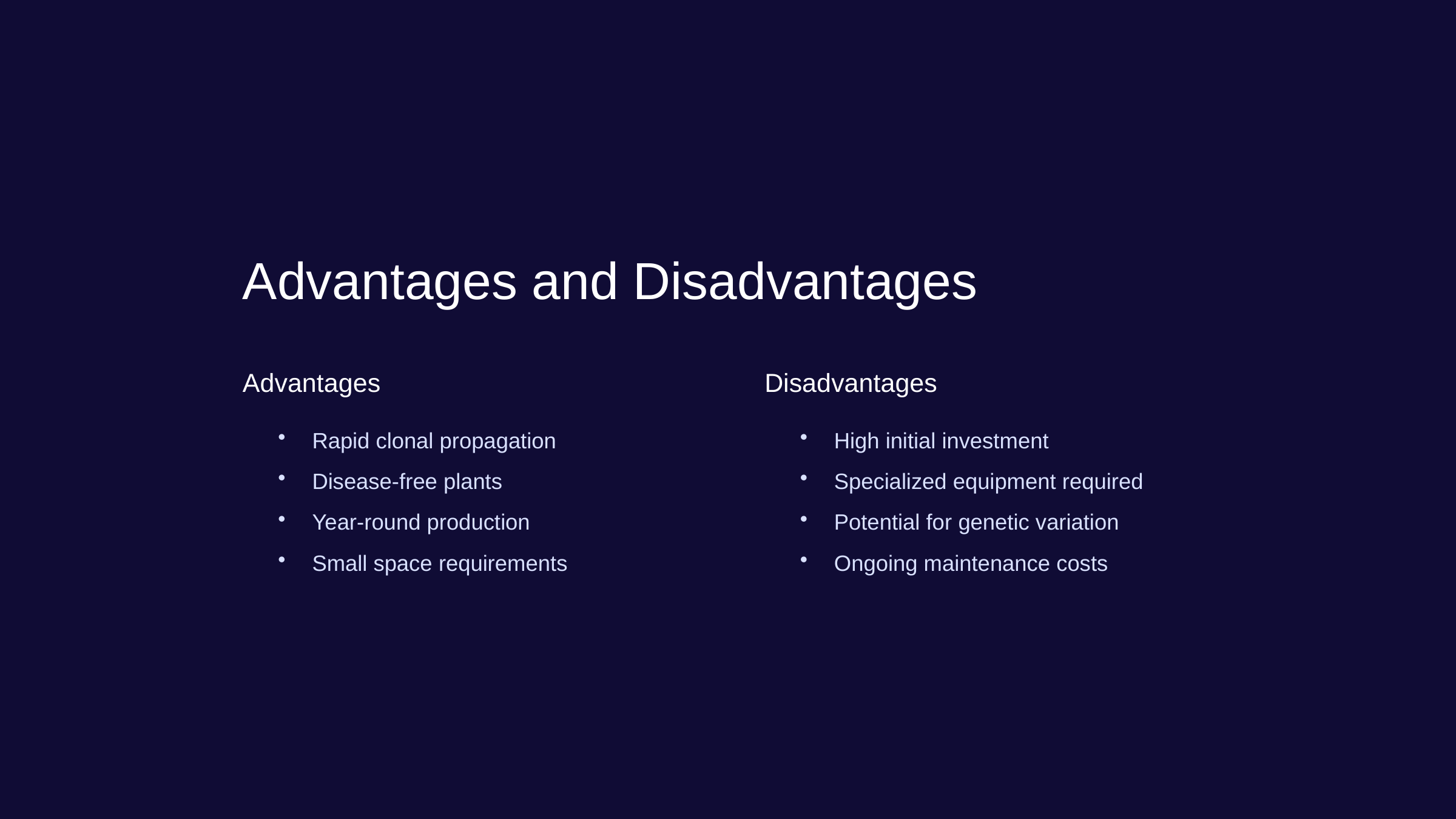

Advantages and Disadvantages
Advantages
Disadvantages
Rapid clonal propagation
High initial investment
Disease-free plants
Specialized equipment required
Year-round production
Potential for genetic variation
Small space requirements
Ongoing maintenance costs